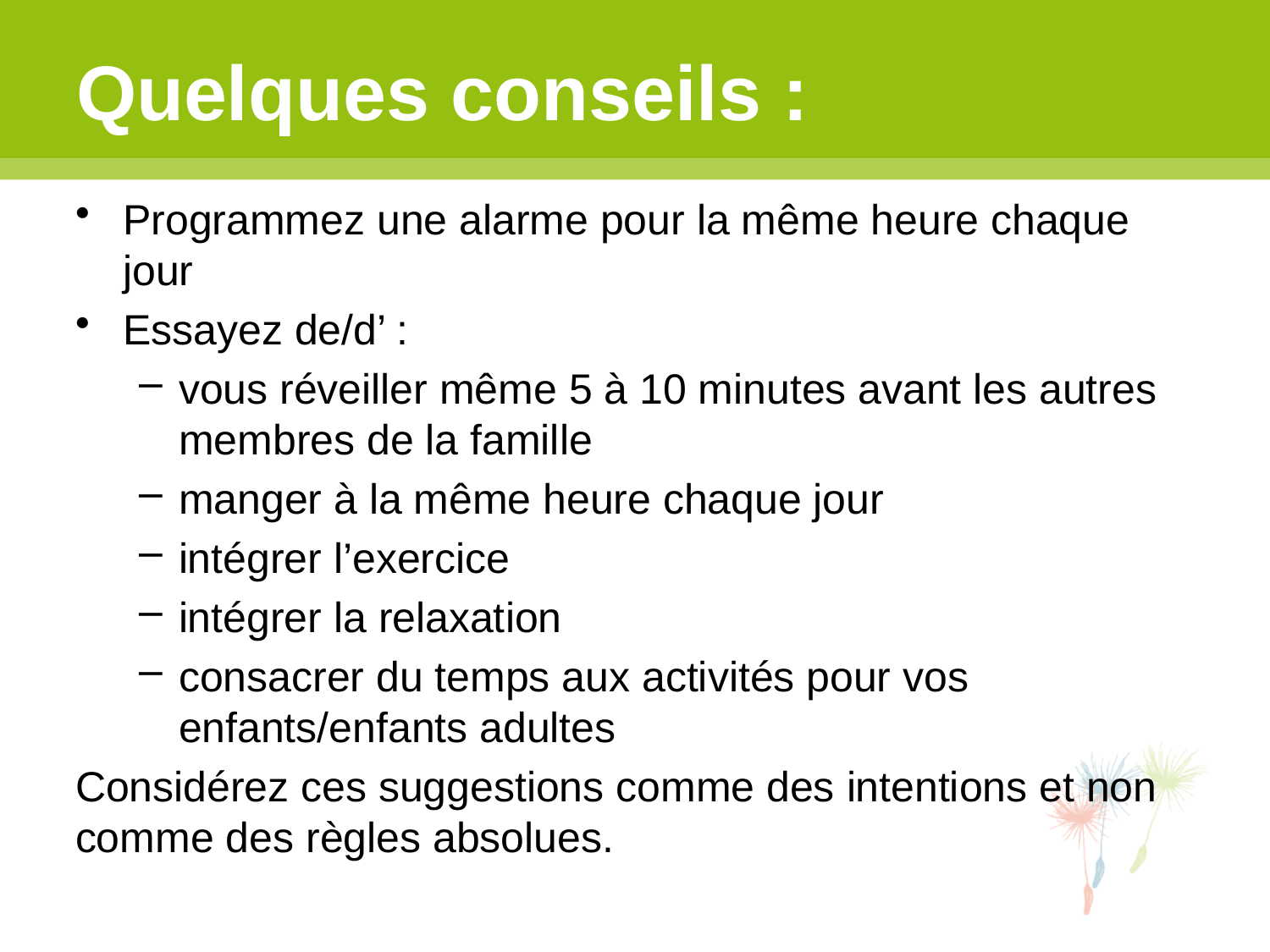

# Quelques conseils :
Programmez une alarme pour la même heure chaque jour
Essayez de/d’ :
vous réveiller même 5 à 10 minutes avant les autres membres de la famille
manger à la même heure chaque jour
intégrer l’exercice
intégrer la relaxation
consacrer du temps aux activités pour vos enfants/enfants adultes
Considérez ces suggestions comme des intentions et non comme des règles absolues.